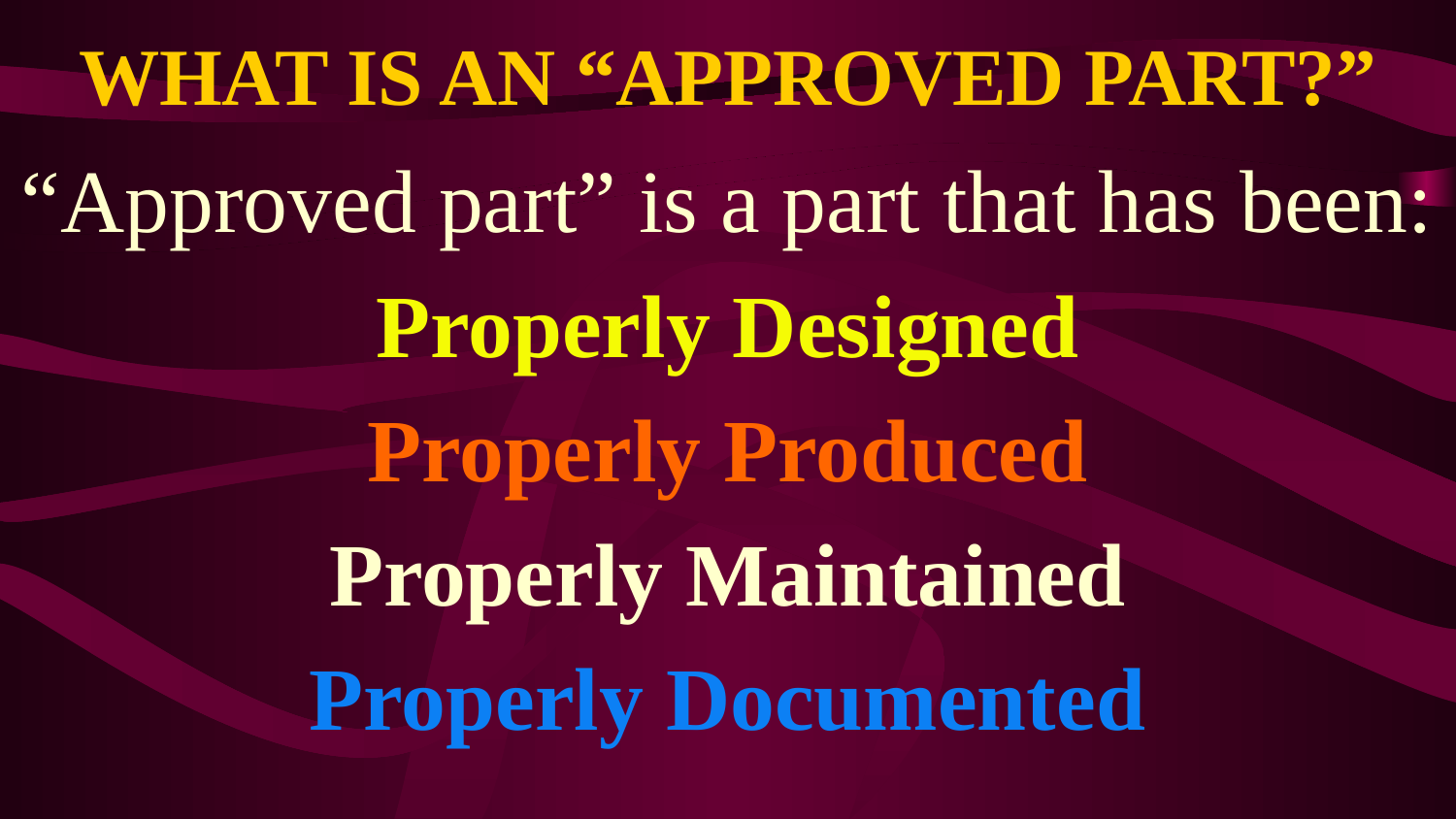

# WHAT IS AN “APPROVED PART?”
“Approved part” is a part that has been:
Properly Designed
Properly Produced
Properly Maintained
Properly Documented

Task Force Report 3-3